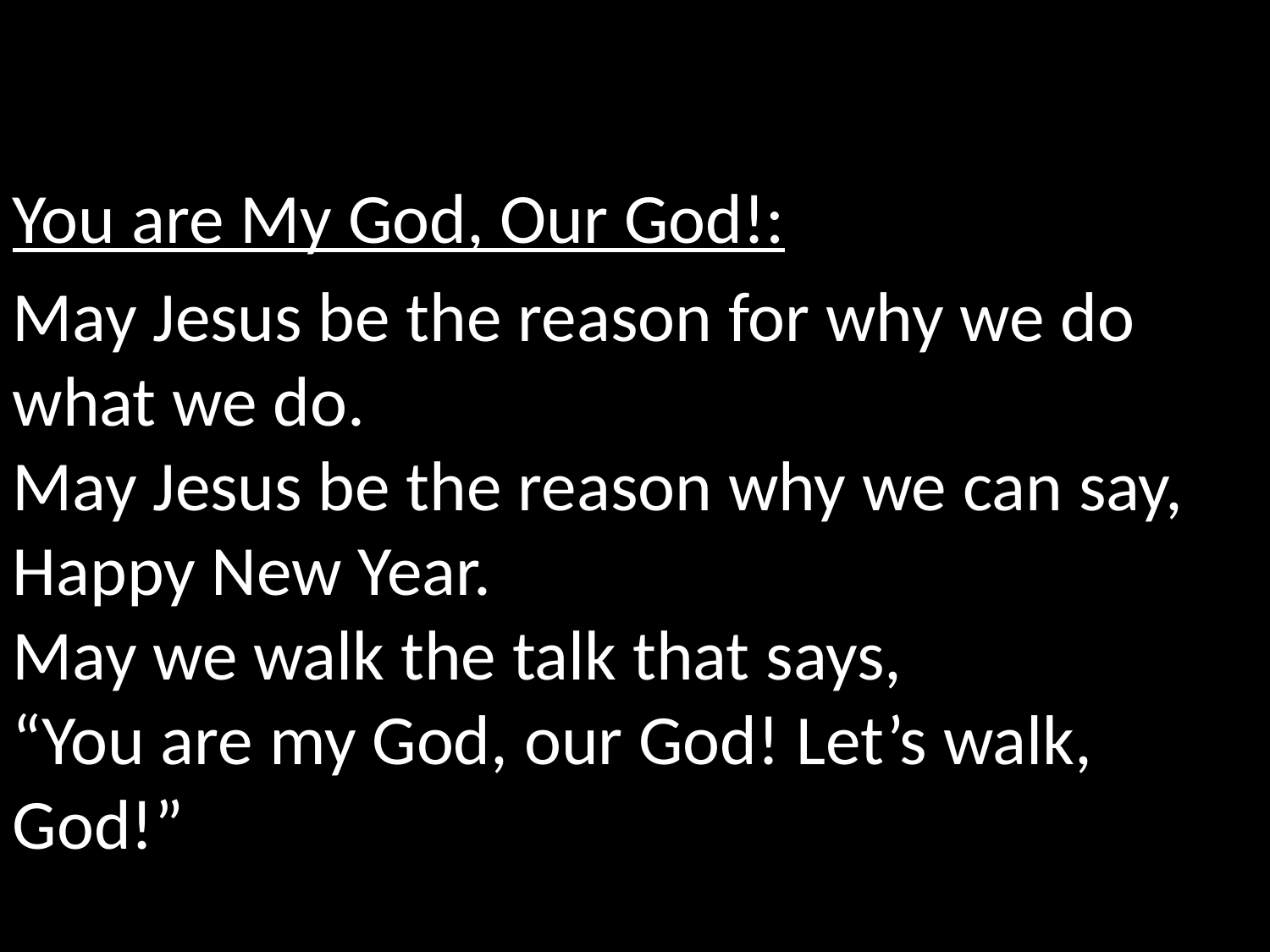

You are My God, Our God!:
May Jesus be the reason for why we do what we do.
May Jesus be the reason why we can say, Happy New Year.
May we walk the talk that says,
“You are my God, our God! Let’s walk, God!”